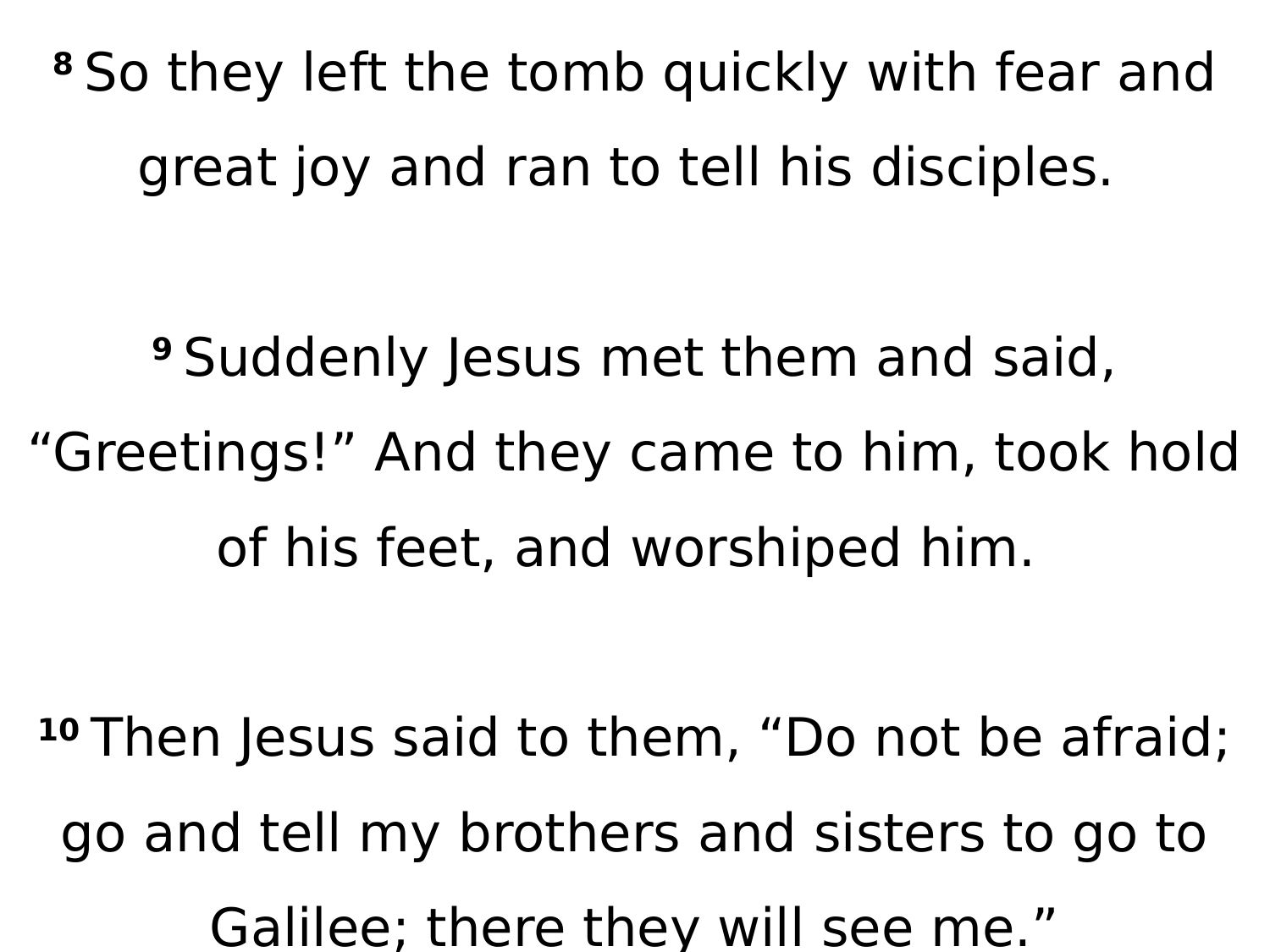

8 So they left the tomb quickly with fear and great joy and ran to tell his disciples.

9 Suddenly Jesus met them and said, “Greetings!” And they came to him, took hold of his feet, and worshiped him.

10 Then Jesus said to them, “Do not be afraid; go and tell my brothers and sisters to go to Galilee; there they will see me.”